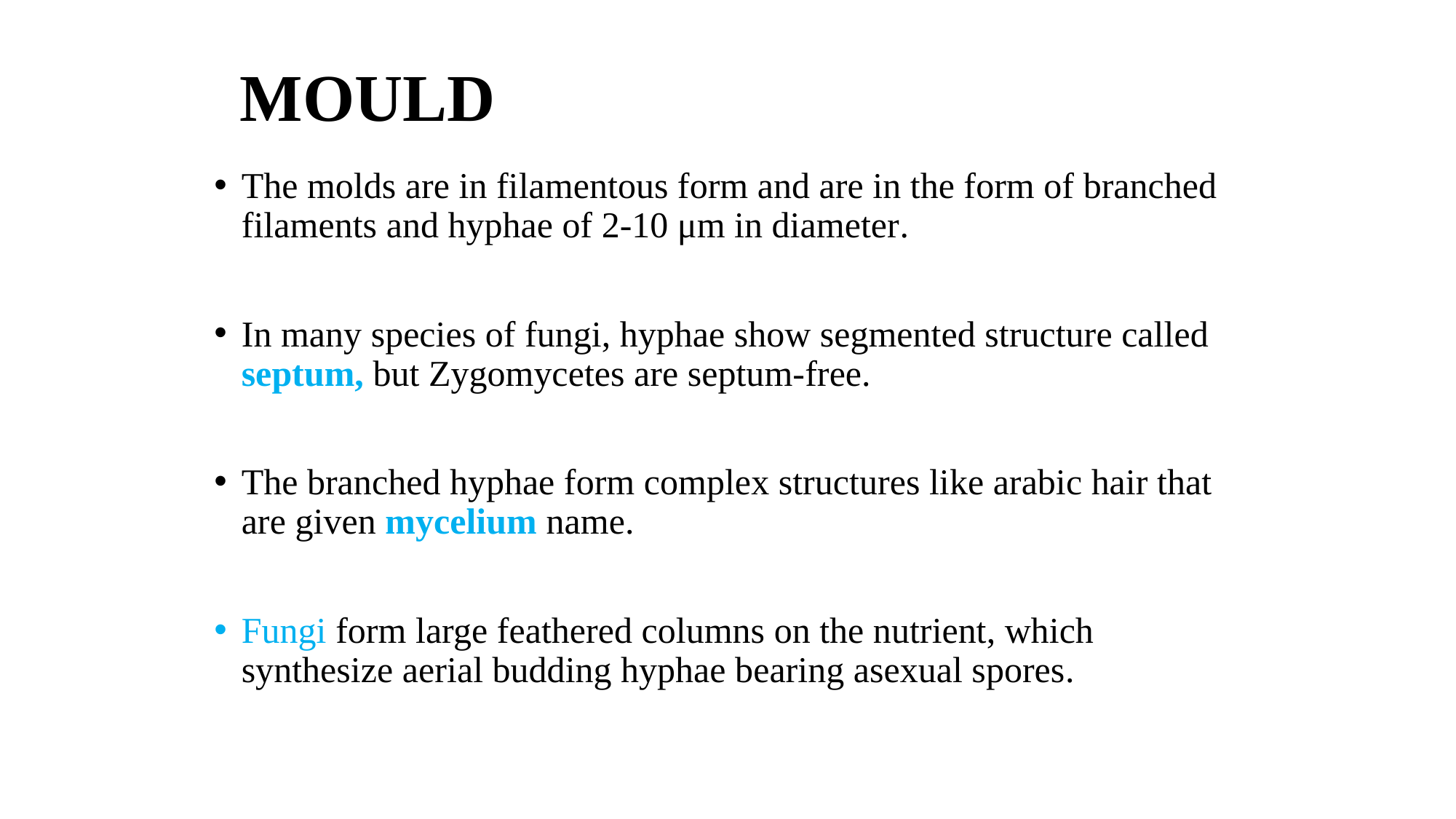

# MOULD
The molds are in filamentous form and are in the form of branched filaments and hyphae of 2-10 μm in diameter.

In many species of fungi, hyphae show segmented structure called septum, but Zygomycetes are septum-free.

The branched hyphae form complex structures like arabic hair that are given mycelium name.

Fungi form large feathered columns on the nutrient, which synthesize aerial budding hyphae bearing asexual spores.